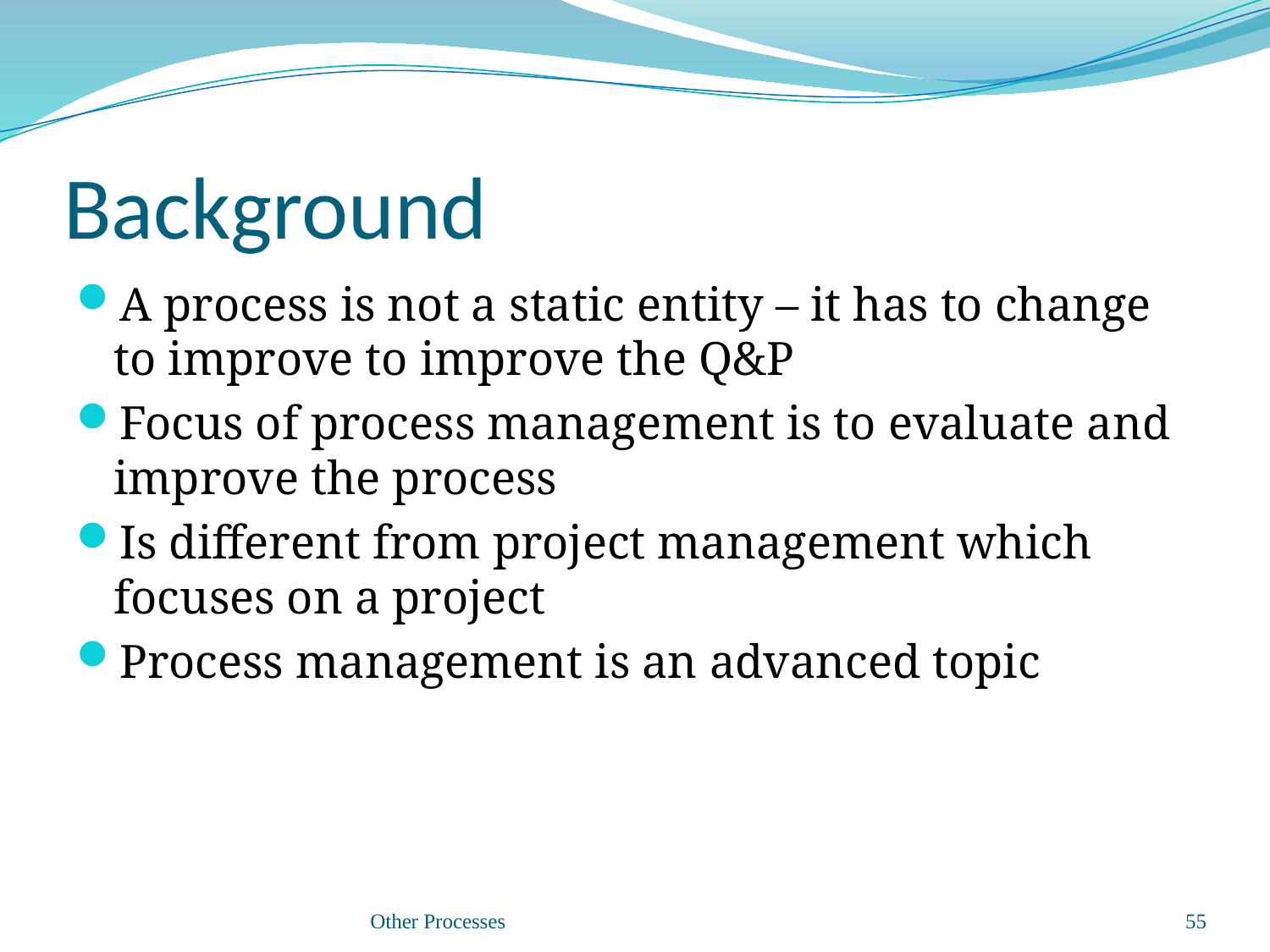

# Background
A process is not a static entity – it has to change to improve to improve the Q&P
Focus of process management is to evaluate and improve the process
Is different from project management which focuses on a project
Process management is an advanced topic
Other Processes
55